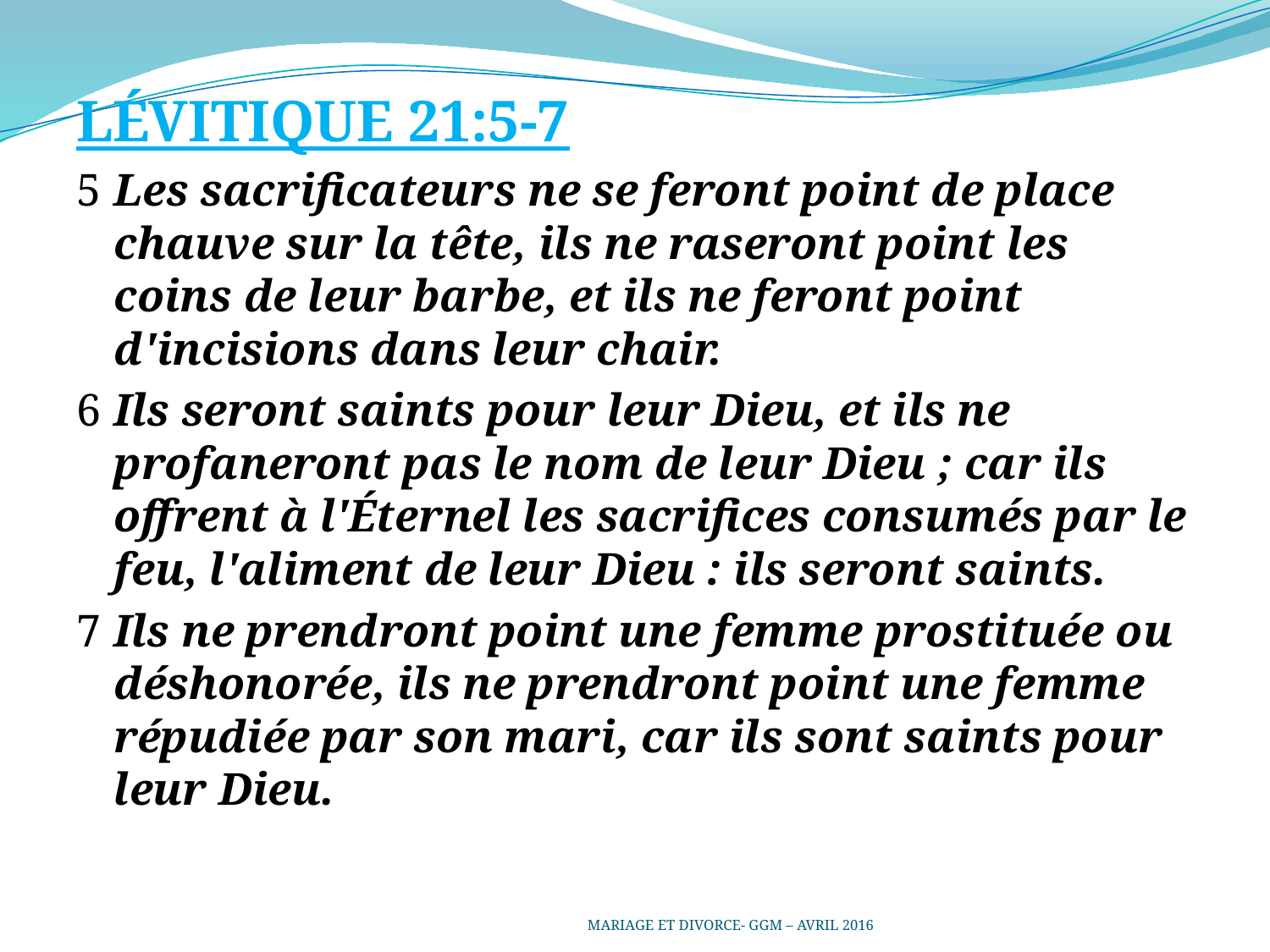

LÉVITIQUE 21:5-7
5	Les sacrificateurs ne se feront point de place chauve sur la tête, ils ne raseront point les coins de leur barbe, et ils ne feront point d'incisions dans leur chair.
6	Ils seront saints pour leur Dieu, et ils ne profaneront pas le nom de leur Dieu ; car ils offrent à l'Éternel les sacrifices consumés par le feu, l'aliment de leur Dieu : ils seront saints.
7	Ils ne prendront point une femme prostituée ou déshonorée, ils ne prendront point une femme répudiée par son mari, car ils sont saints pour leur Dieu.

MARIAGE ET DIVORCE- GGM – AVRIL 2016